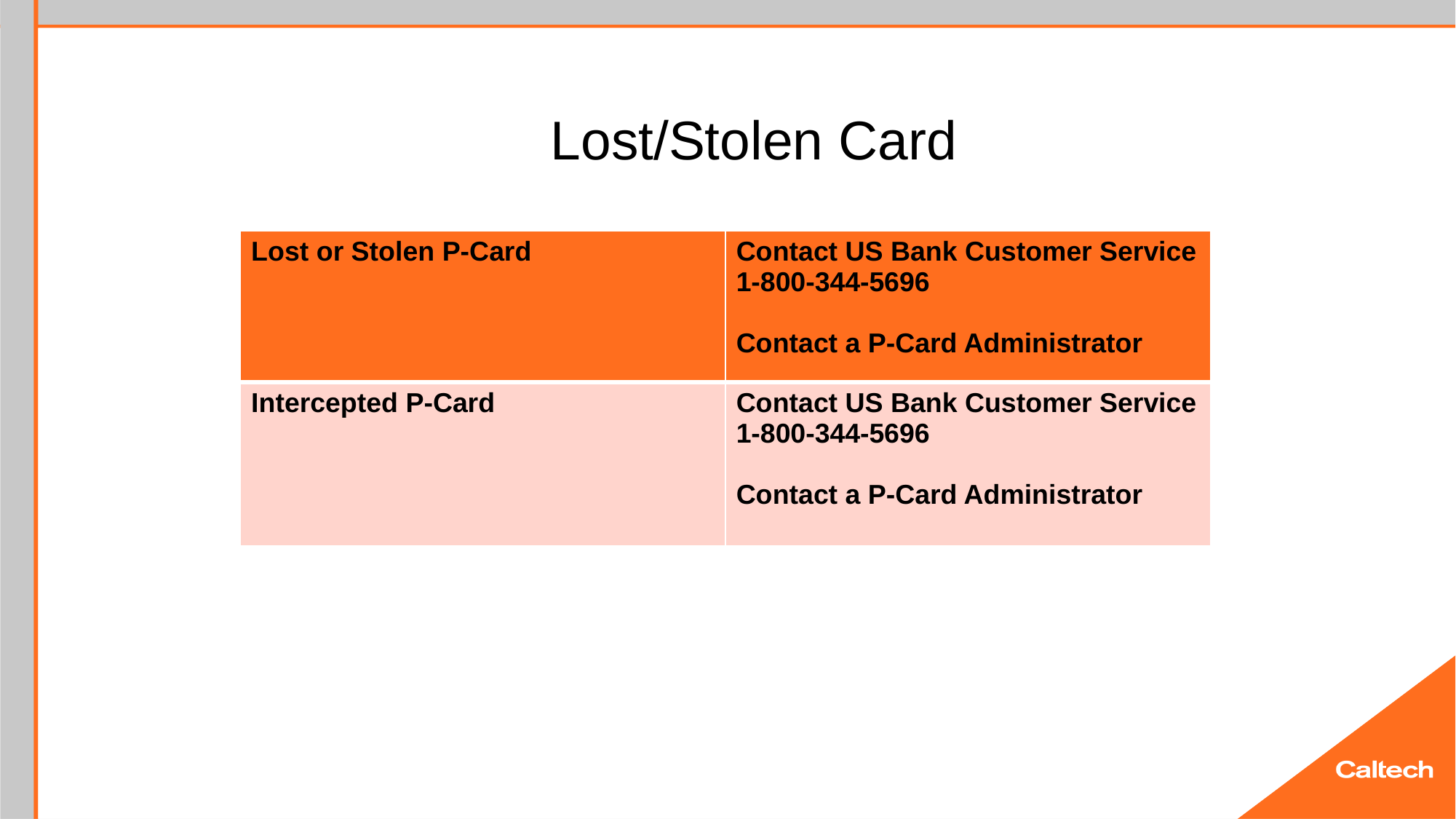

# Lost/Stolen Card
| Lost or Stolen P-Card | Contact US Bank Customer Service 1-800-344-5696 Contact a P-Card Administrator |
| --- | --- |
| Intercepted P-Card | Contact US Bank Customer Service 1-800-344-5696 Contact a P-Card Administrator |